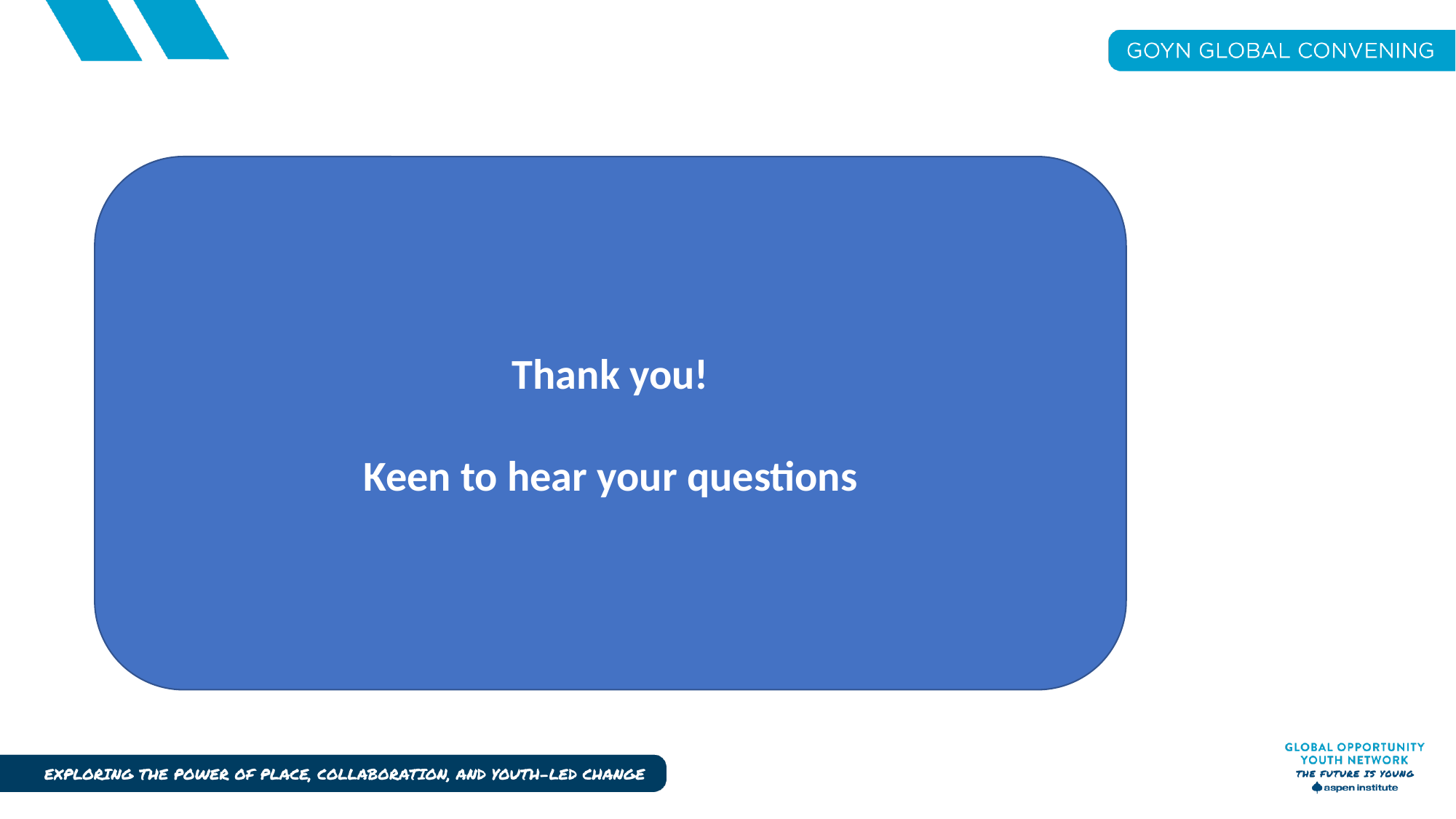

Thank you!

Keen to hear your questions